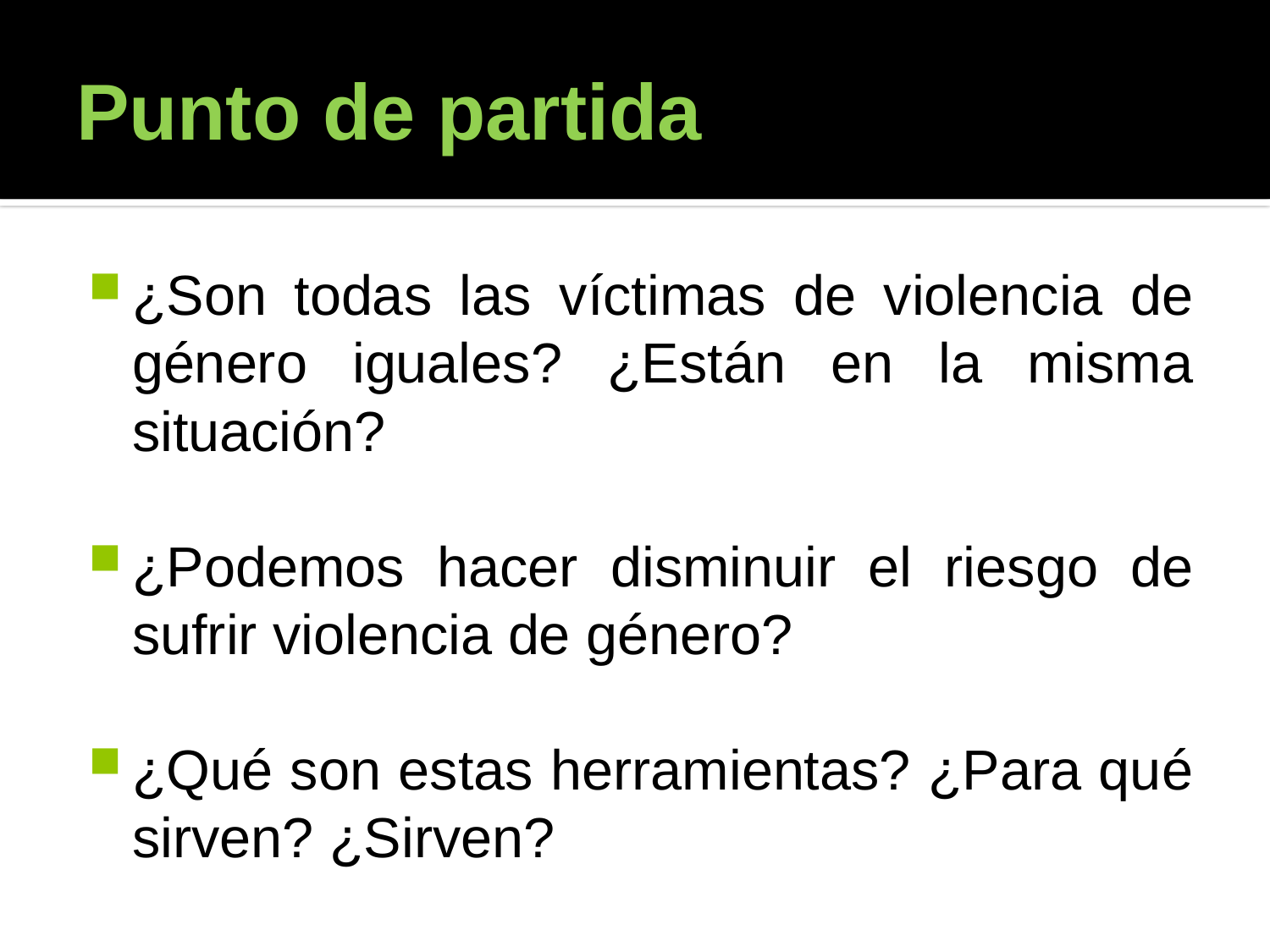

# Punto de partida
¿Son todas las víctimas de violencia de género iguales? ¿Están en la misma situación?

¿Podemos hacer disminuir el riesgo de sufrir violencia de género?

¿Qué son estas herramientas? ¿Para qué sirven? ¿Sirven?